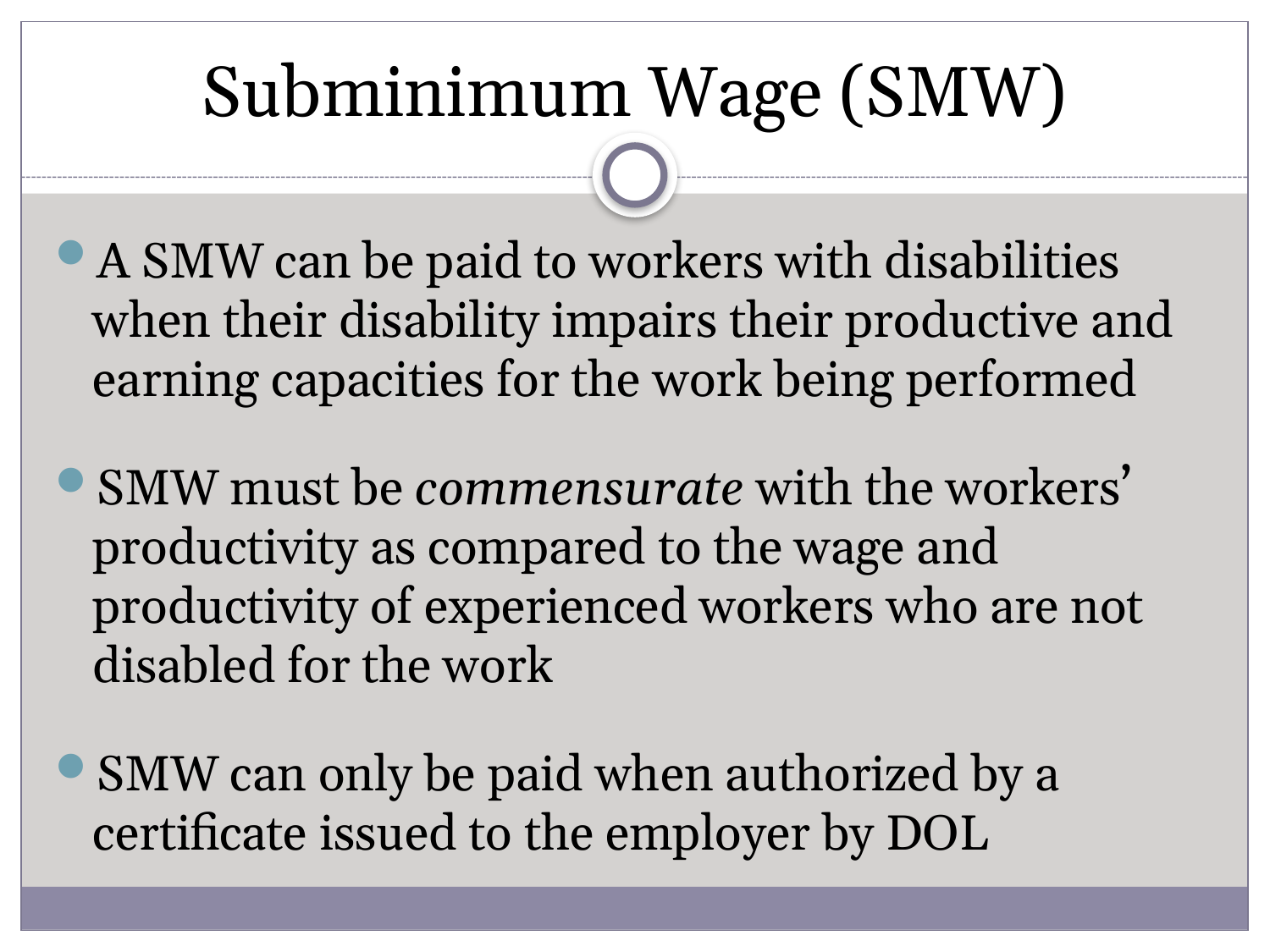

# Subminimum Wage (SMW)
A SMW can be paid to workers with disabilities when their disability impairs their productive and earning capacities for the work being performed

SMW must be commensurate with the workers’ productivity as compared to the wage and productivity of experienced workers who are not disabled for the work

SMW can only be paid when authorized by a certificate issued to the employer by DOL